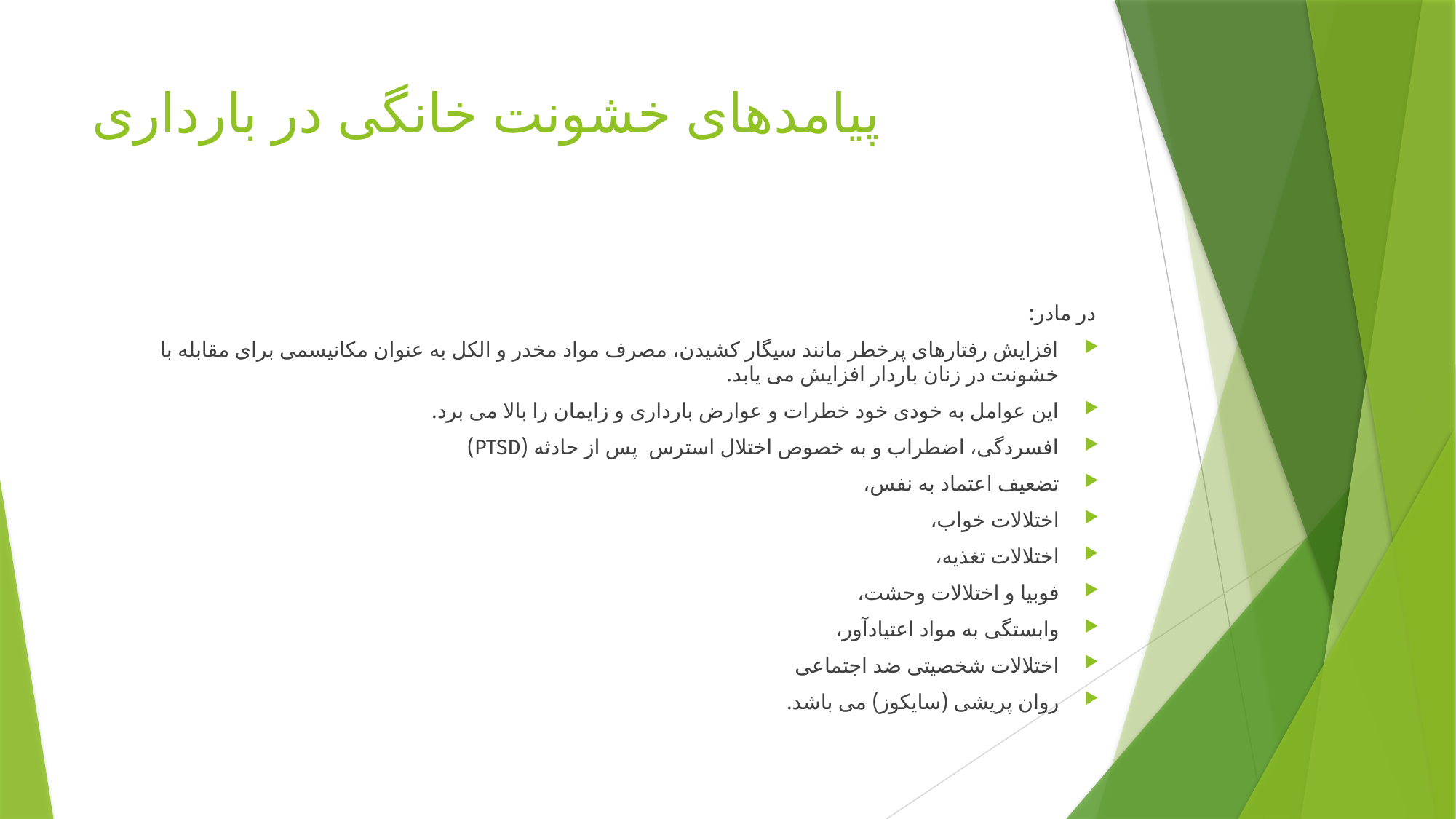

# پیامدهای خشونت خانگی در بارداری

در مادر:
افزایش رفتارهای پرخطر مانند سیگار کشیدن، مصرف مواد مخدر و الکل به عنوان مکانیسمی برای مقابله با خشونت در زنان باردار افزایش می یابد.
این عوامل به خودی خود خطرات و عوارض بارداری و زایمان را بالا می برد.
افسردگی، اضطراب و به خصوص اختلال استرس  پس از حادثه (PTSD)
تضعیف اعتماد به نفس،
اختلالات خواب،
اختلالات تغذیه،
فوبیا و اختلالات وحشت،
وابستگی به مواد اعتیادآور،
اختلالات شخصیتی ضد اجتماعی
روان پریشی (سایکوز) می باشد.